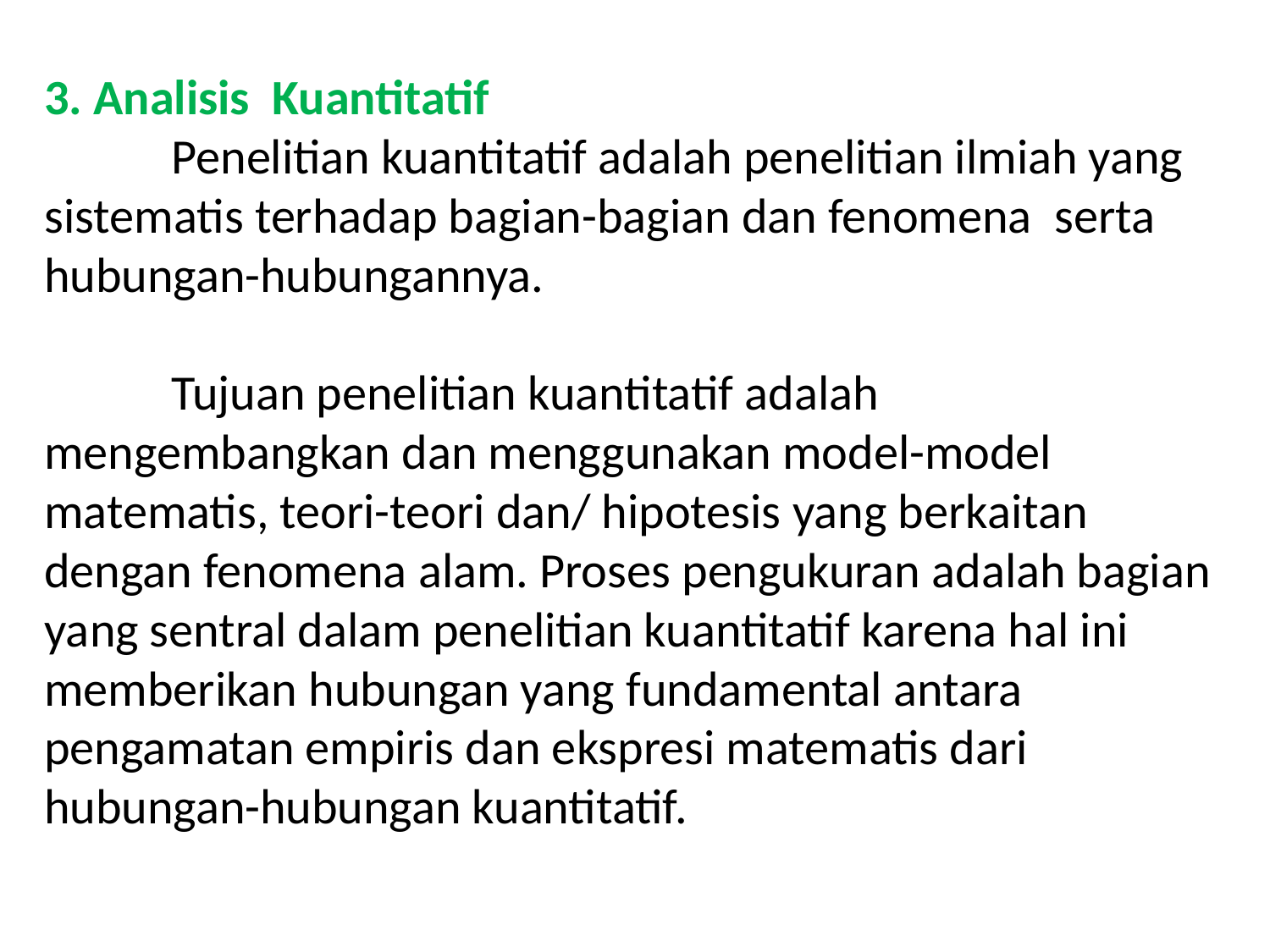

# 3. Analisis  Kuantitatif Penelitian kuantitatif adalah penelitian ilmiah yang sistematis terhadap bagian-bagian dan fenomena  serta hubungan-hubungannya. Tujuan penelitian kuantitatif adalah mengembangkan dan menggunakan model-model matematis, teori-teori dan/ hipotesis yang berkaitan dengan fenomena alam. Proses pengukuran adalah bagian yang sentral dalam penelitian kuantitatif karena hal ini memberikan hubungan yang fundamental antara pengamatan empiris dan ekspresi matematis dari hubungan-hubungan kuantitatif.